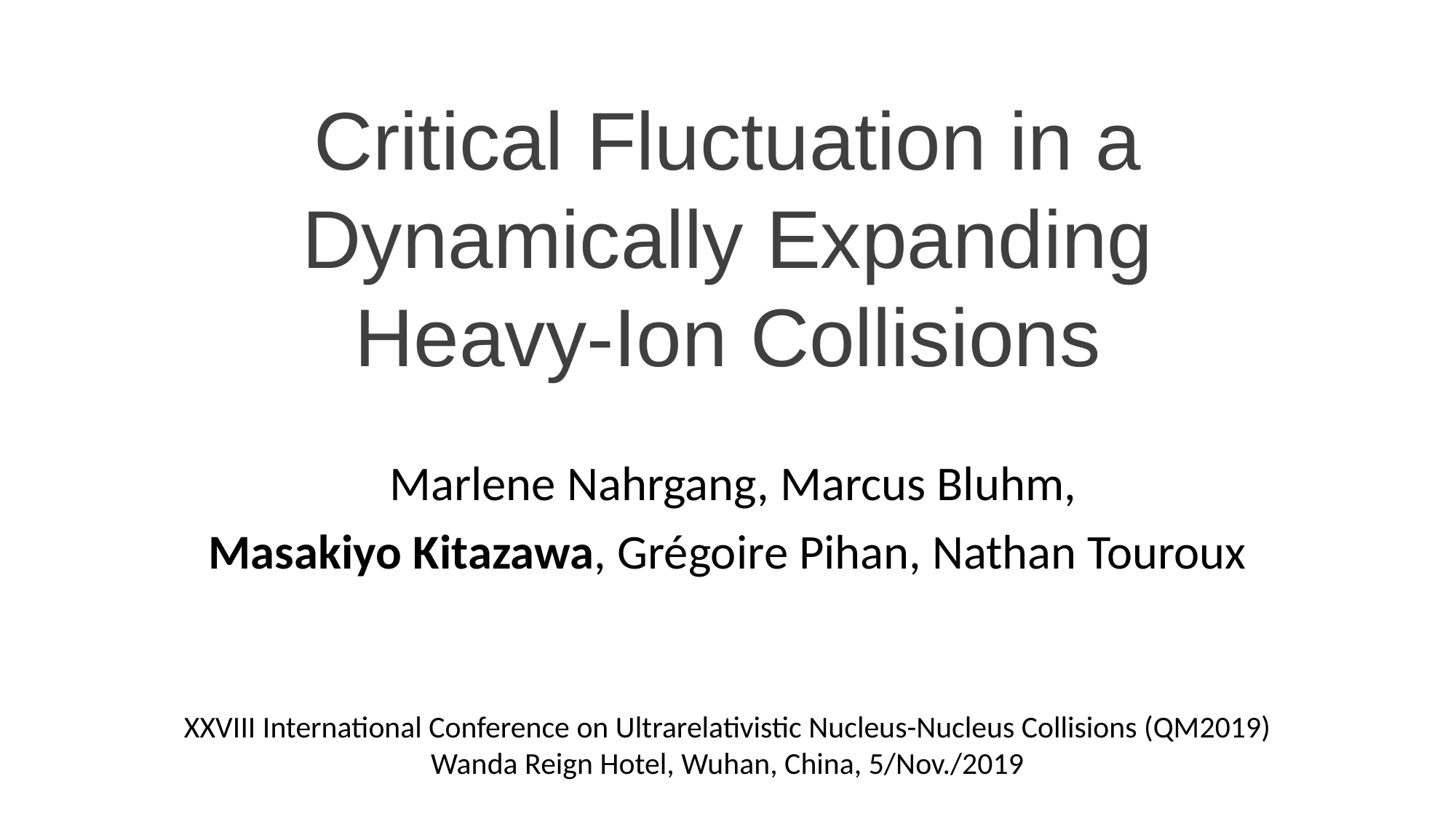

# Critical Fluctuation in a Dynamically Expanding Heavy-Ion Collisions
 Marlene Nahrgang, Marcus Bluhm,
Masakiyo Kitazawa, Grégoire Pihan, Nathan Touroux
XXVIII International Conference on Ultrarelativistic Nucleus-Nucleus Collisions (QM2019)
Wanda Reign Hotel, Wuhan, China, 5/Nov./2019